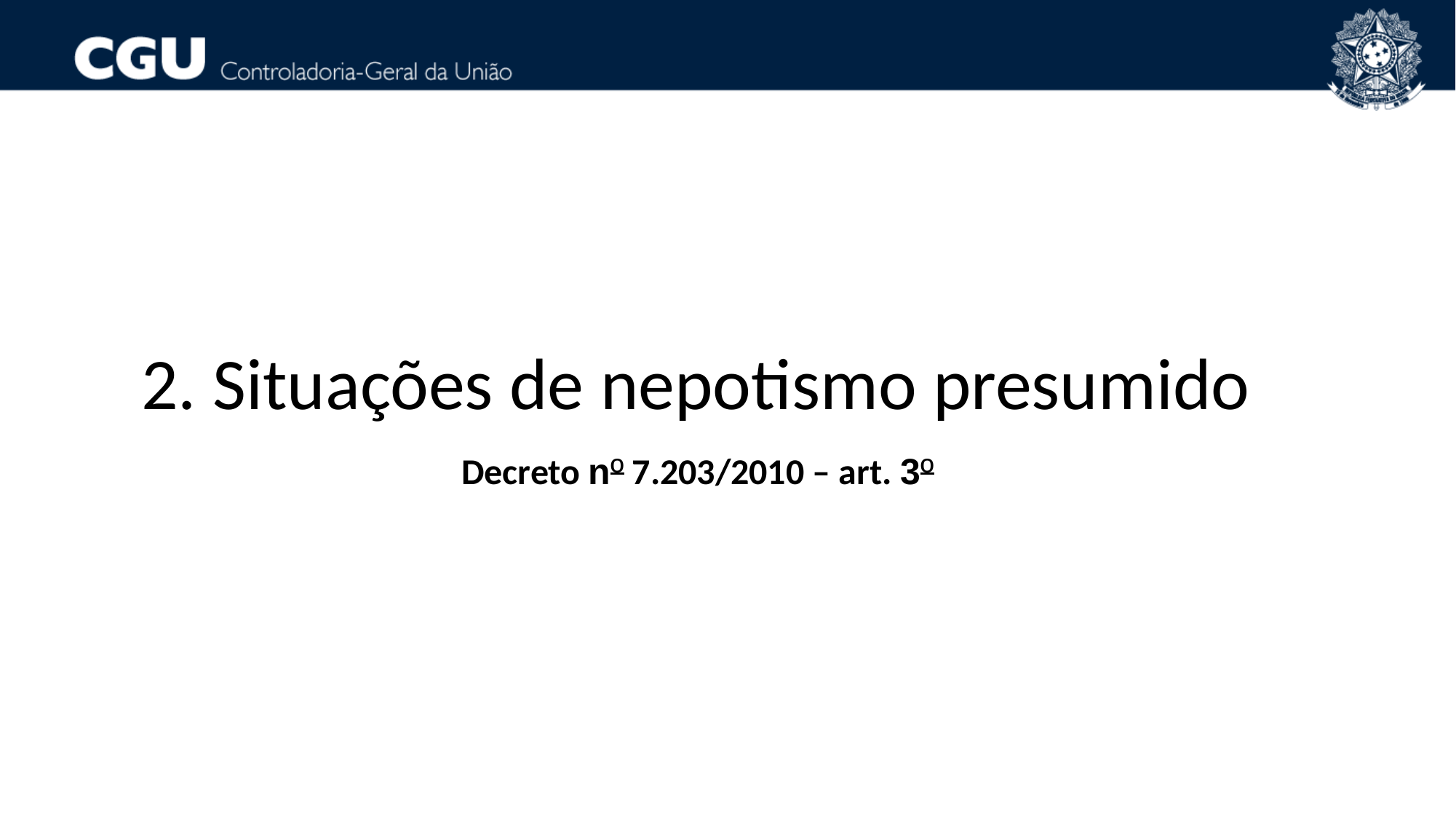

2. Situações de nepotismo presumido
Decreto nº 7.203/2010 – art. 3º